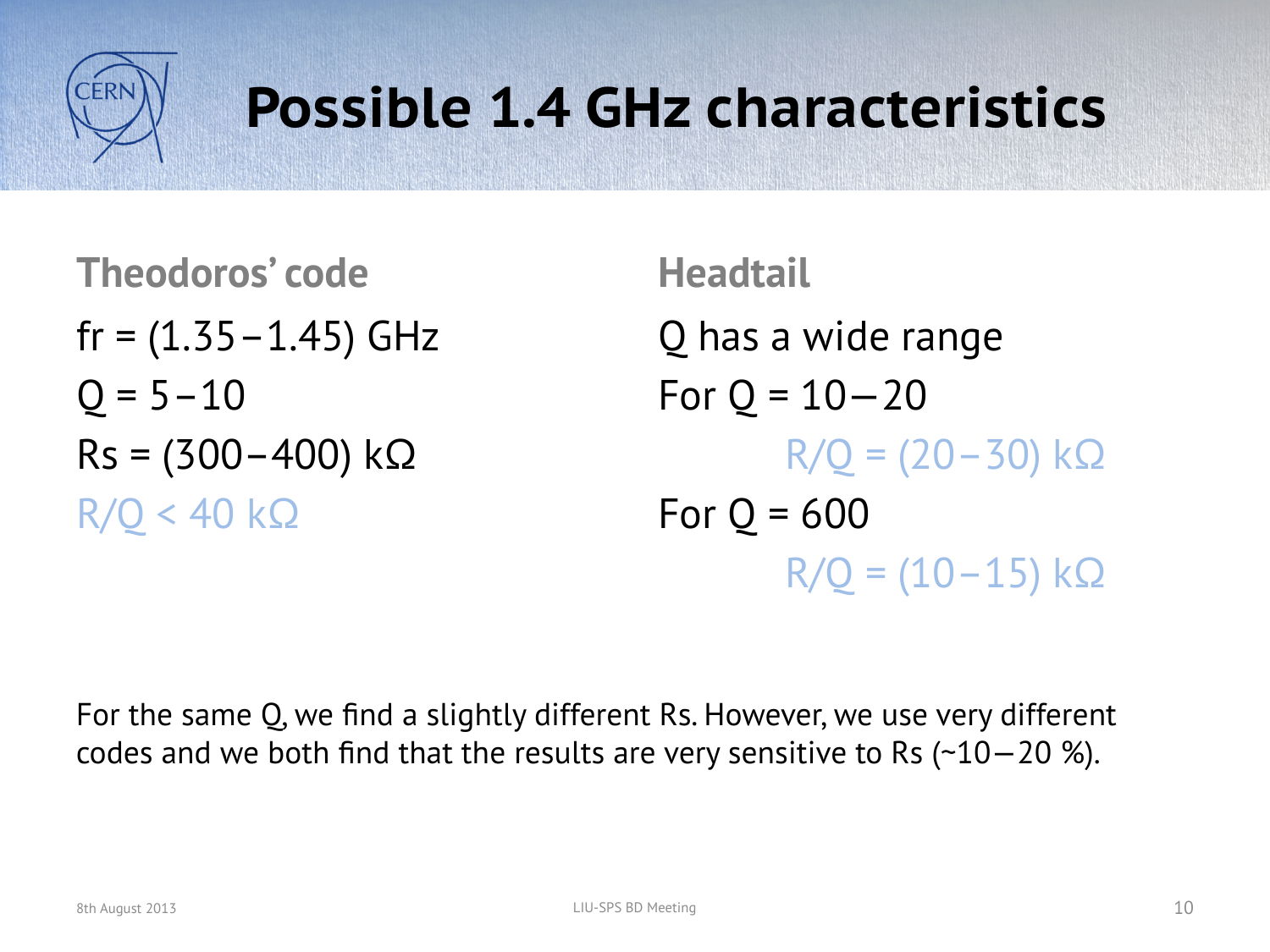

# Possible 1.4 GHz characteristics
Theodoros’ code
Headtail
fr = (1.35–1.45) GHz
Q = 5–10
Rs = (300–400) kΩ
R/Q < 40 kΩ
Q has a wide range
For Q = 10—20
	R/Q = (20–30) kΩ
For Q = 600
	R/Q = (10–15) kΩ

For the same Q, we find a slightly different Rs. However, we use very different codes and we both find that the results are very sensitive to Rs (~10—20 %).
8th August 2013
LIU-SPS BD Meeting
10